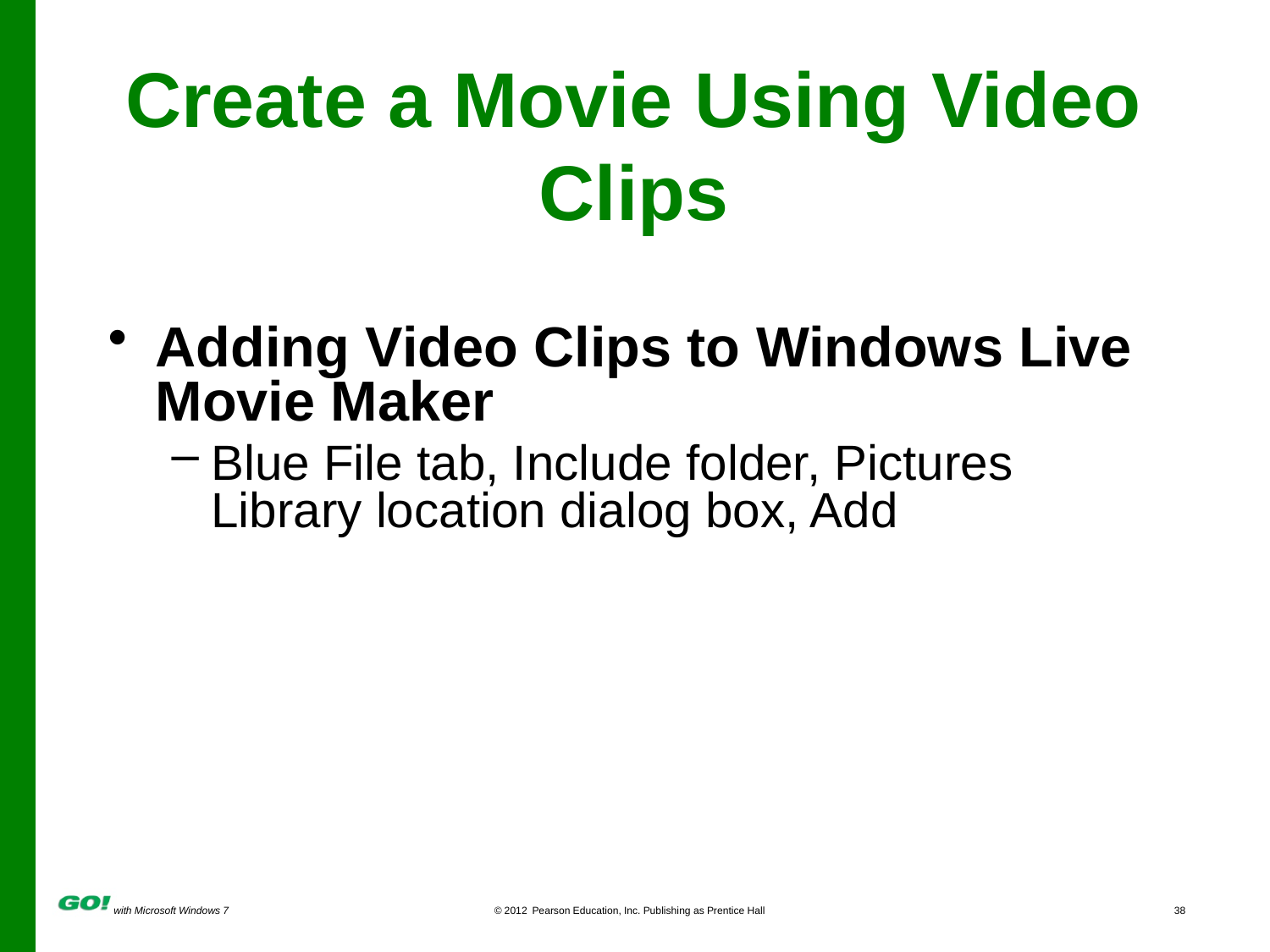

# Create a Movie Using Video Clips
Adding Video Clips to Windows Live Movie Maker
Blue File tab, Include folder, Pictures Library location dialog box, Add